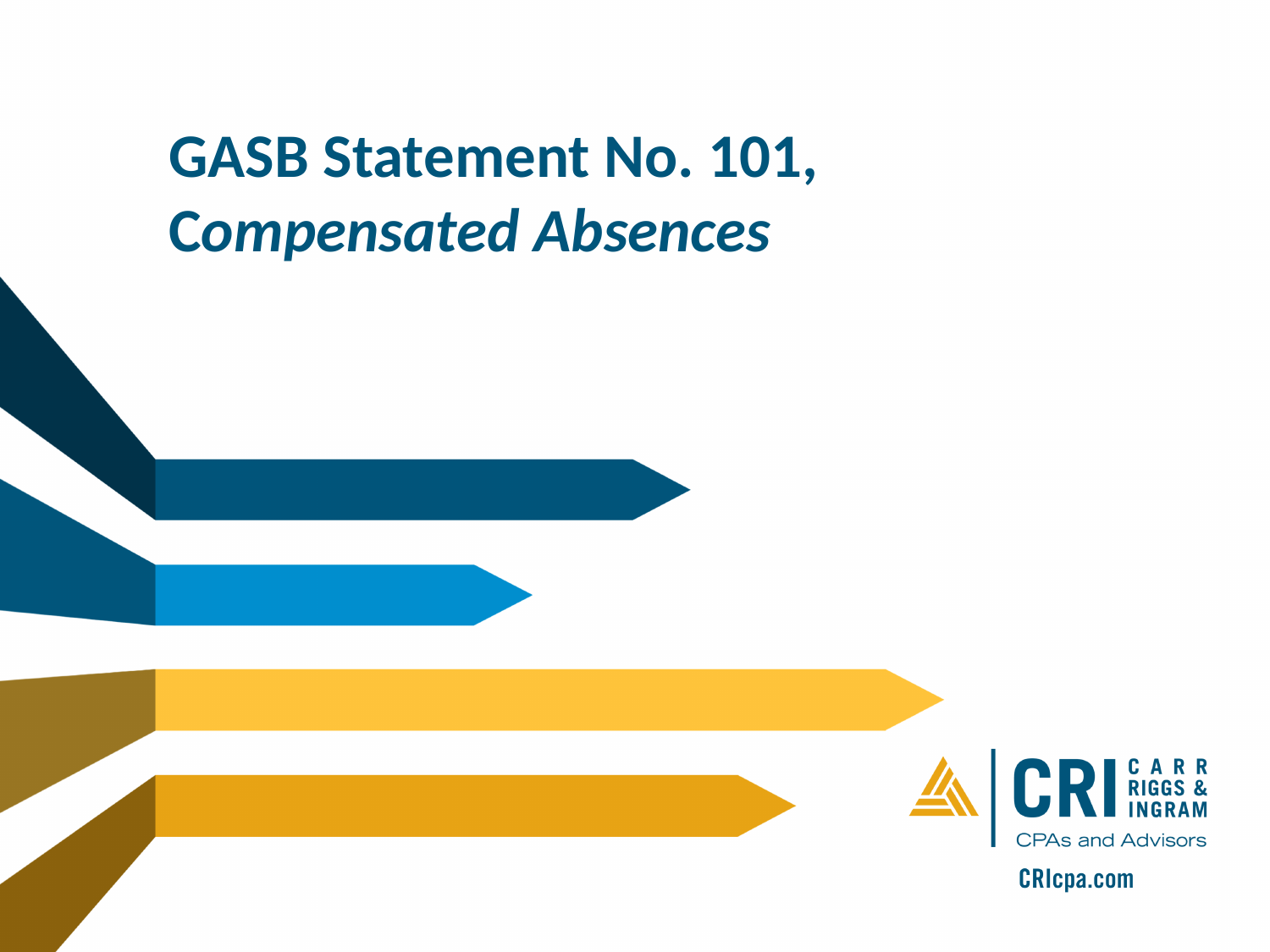

# GASB Statement No. 101, Compensated Absences